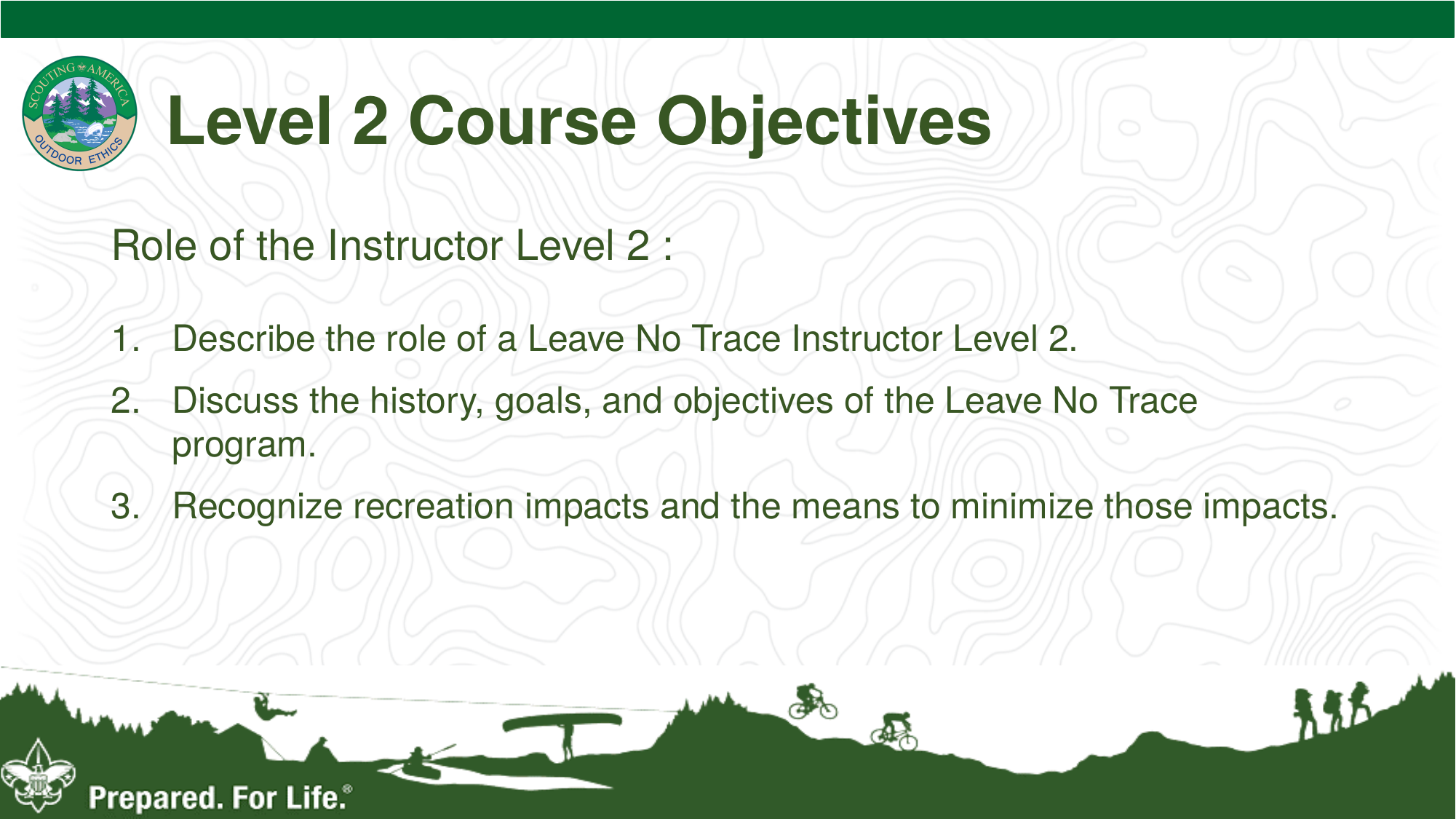

# Level 2 Course Objectives
Role of the Instructor Level 2 :

Describe the role of a Leave No Trace Instructor Level 2.
Discuss the history, goals, and objectives of the Leave No Trace program.
Recognize recreation impacts and the means to minimize those impacts.